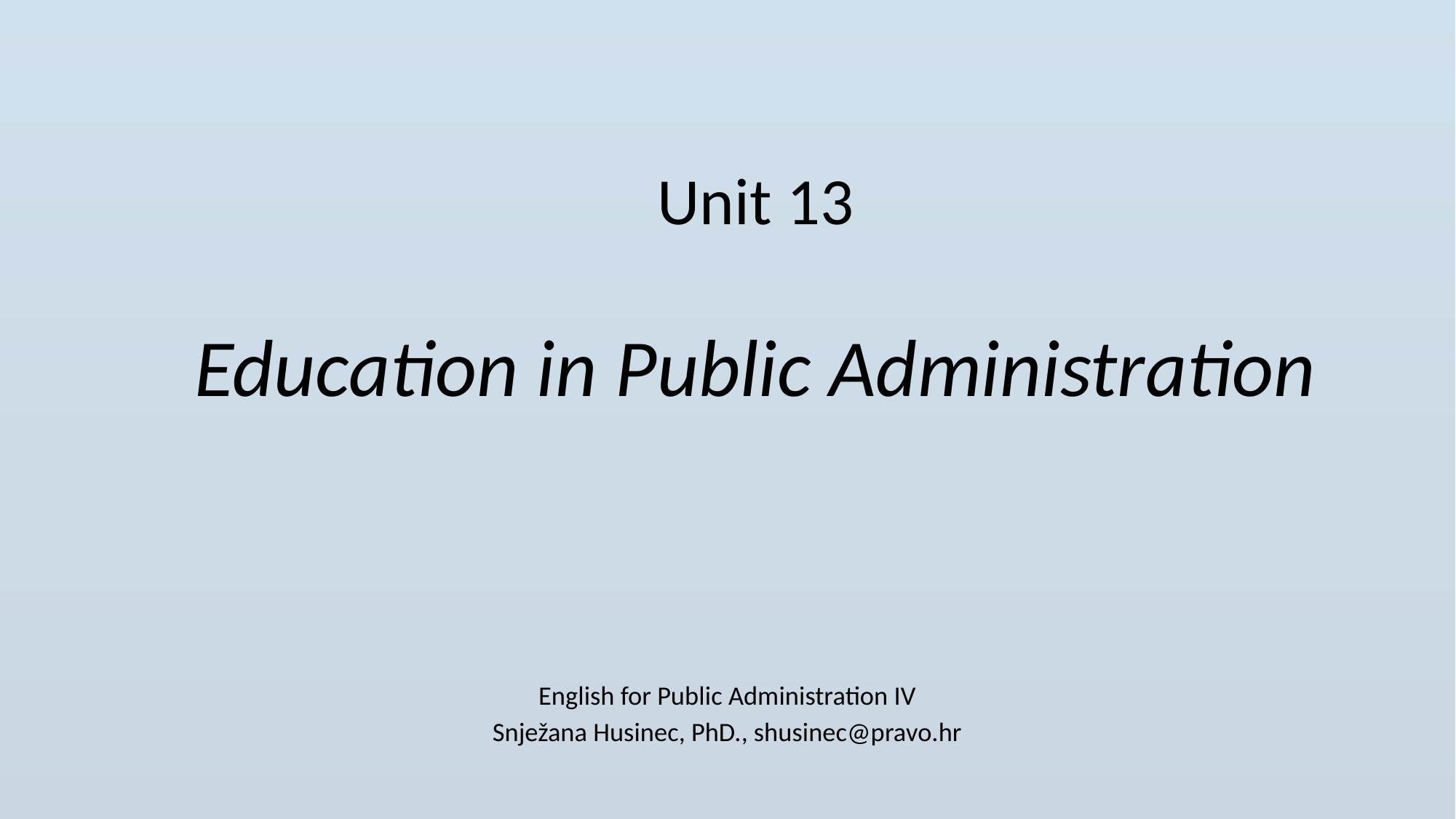

# Unit 13 Education in Public Administration

English for Public Administration IV
Snježana Husinec, PhD., shusinec@pravo.hr